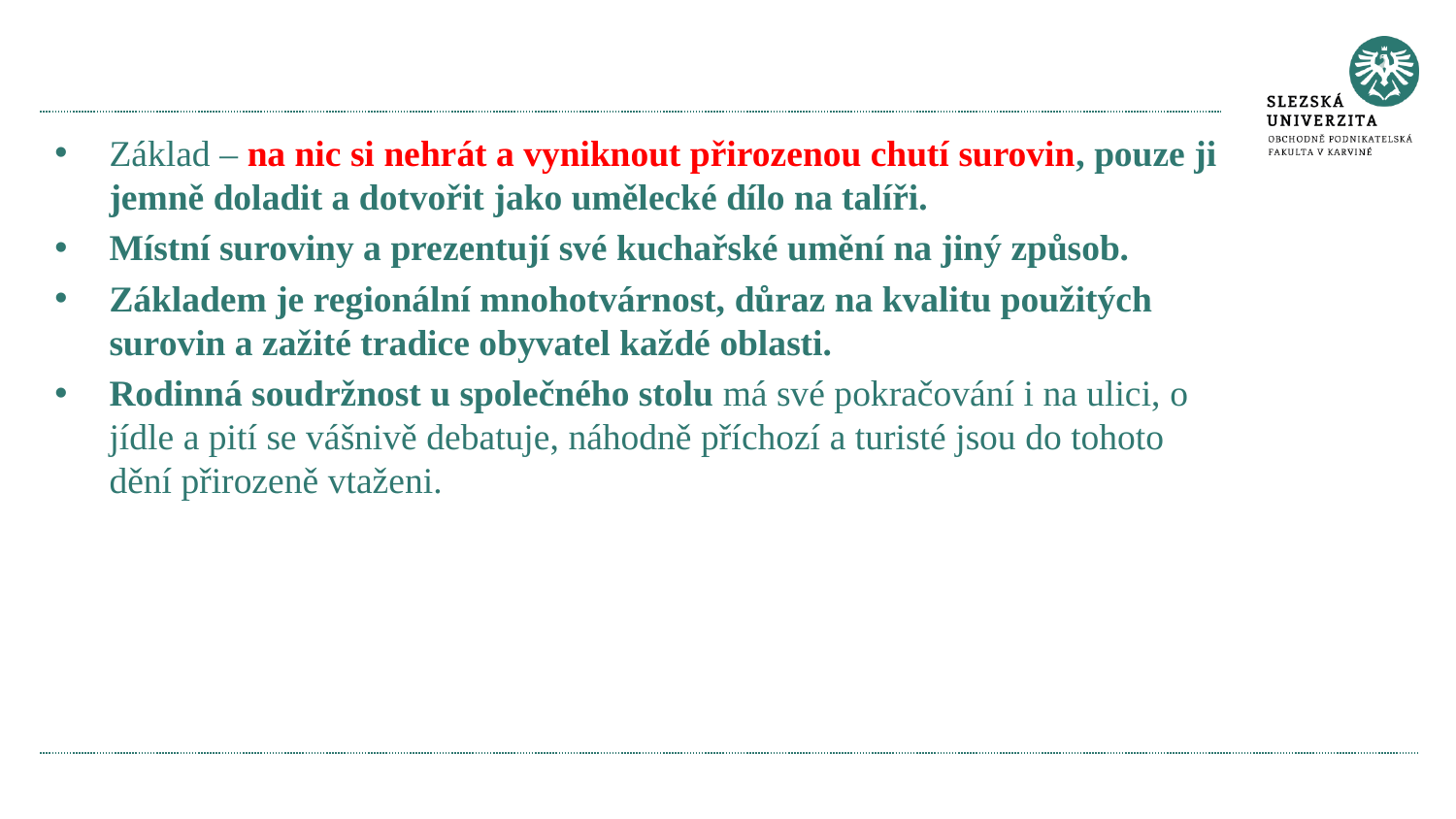

Základ – na nic si nehrát a vyniknout přirozenou chutí surovin, pouze ji jemně doladit a dotvořit jako umělecké dílo na talíři.
Místní suroviny a prezentují své kuchařské umění na jiný způsob.
Základem je regionální mnohotvárnost, důraz na kvalitu použitých surovin a zažité tradice obyvatel každé oblasti.
Rodinná soudržnost u společného stolu má své pokračování i na ulici, o jídle a pití se vášnivě debatuje, náhodně příchozí a turisté jsou do tohoto dění přirozeně vtaženi.